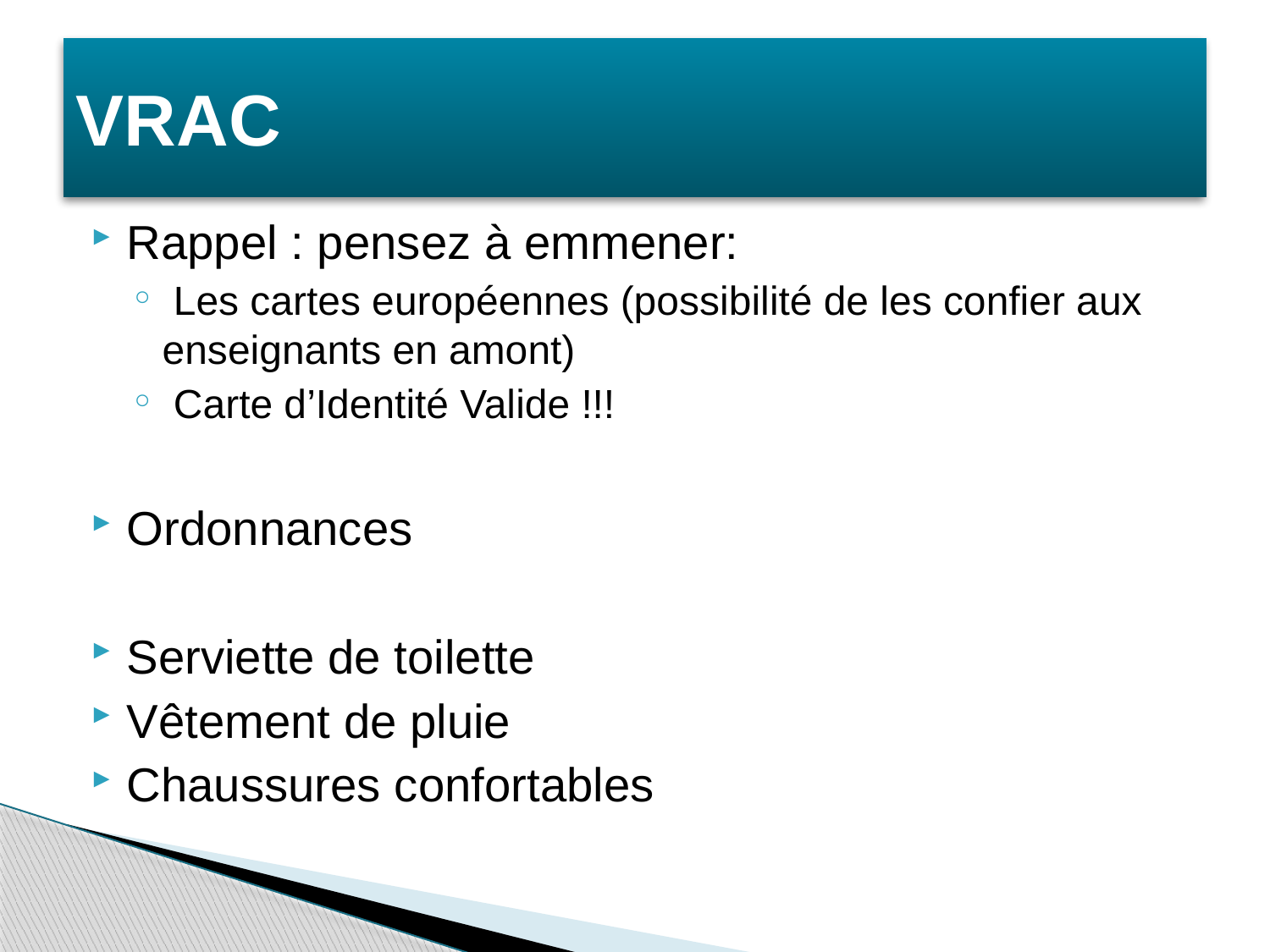

# VRAC
Rappel : pensez à emmener:
 Les cartes européennes (possibilité de les confier aux enseignants en amont)
 Carte d’Identité Valide !!!

Ordonnances

Serviette de toilette
Vêtement de pluie
Chaussures confortables